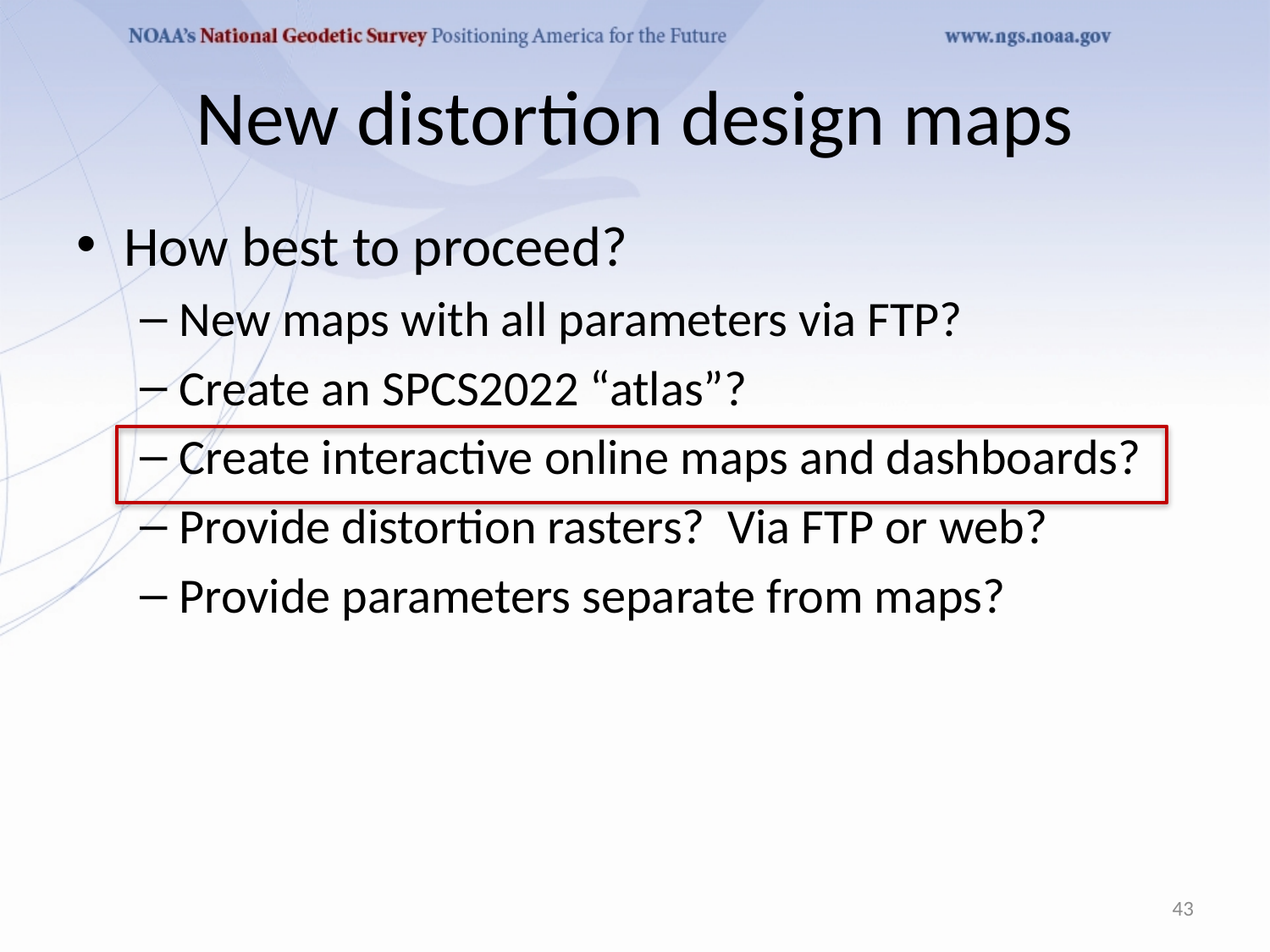

# New distortion design maps
How best to proceed?
New maps with all parameters via FTP?
Create an SPCS2022 “atlas”?
Create interactive online maps and dashboards?
Provide distortion rasters?  Via FTP or web?
Provide parameters separate from maps?

43